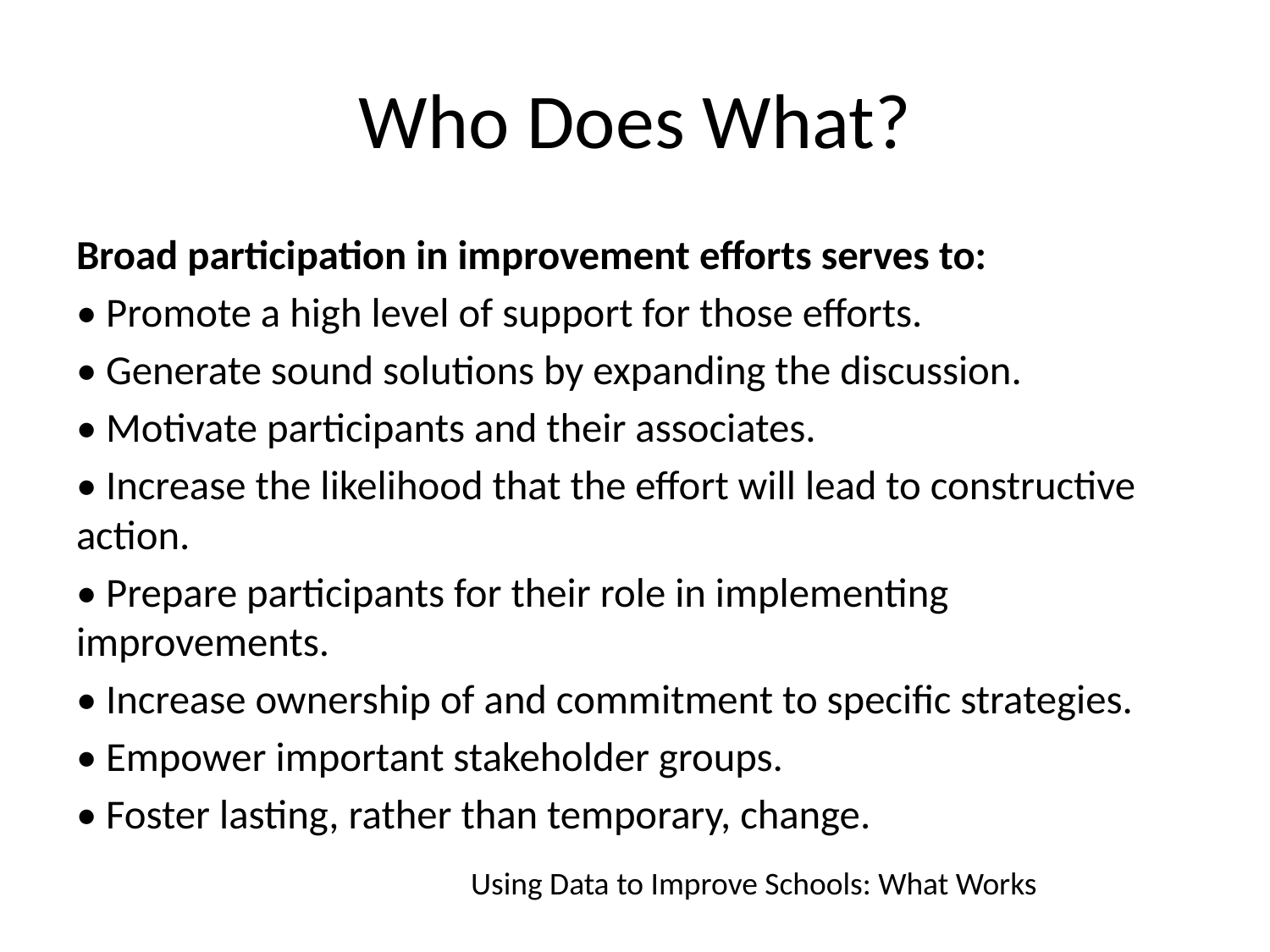

# Who Does What?
Broad participation in improvement efforts serves to:
• Promote a high level of support for those efforts.
• Generate sound solutions by expanding the discussion.
• Motivate participants and their associates.
• Increase the likelihood that the effort will lead to constructive action.
• Prepare participants for their role in implementing improvements.
• Increase ownership of and commitment to specific strategies.
• Empower important stakeholder groups.
• Foster lasting, rather than temporary, change.
Using Data to Improve Schools: What Works